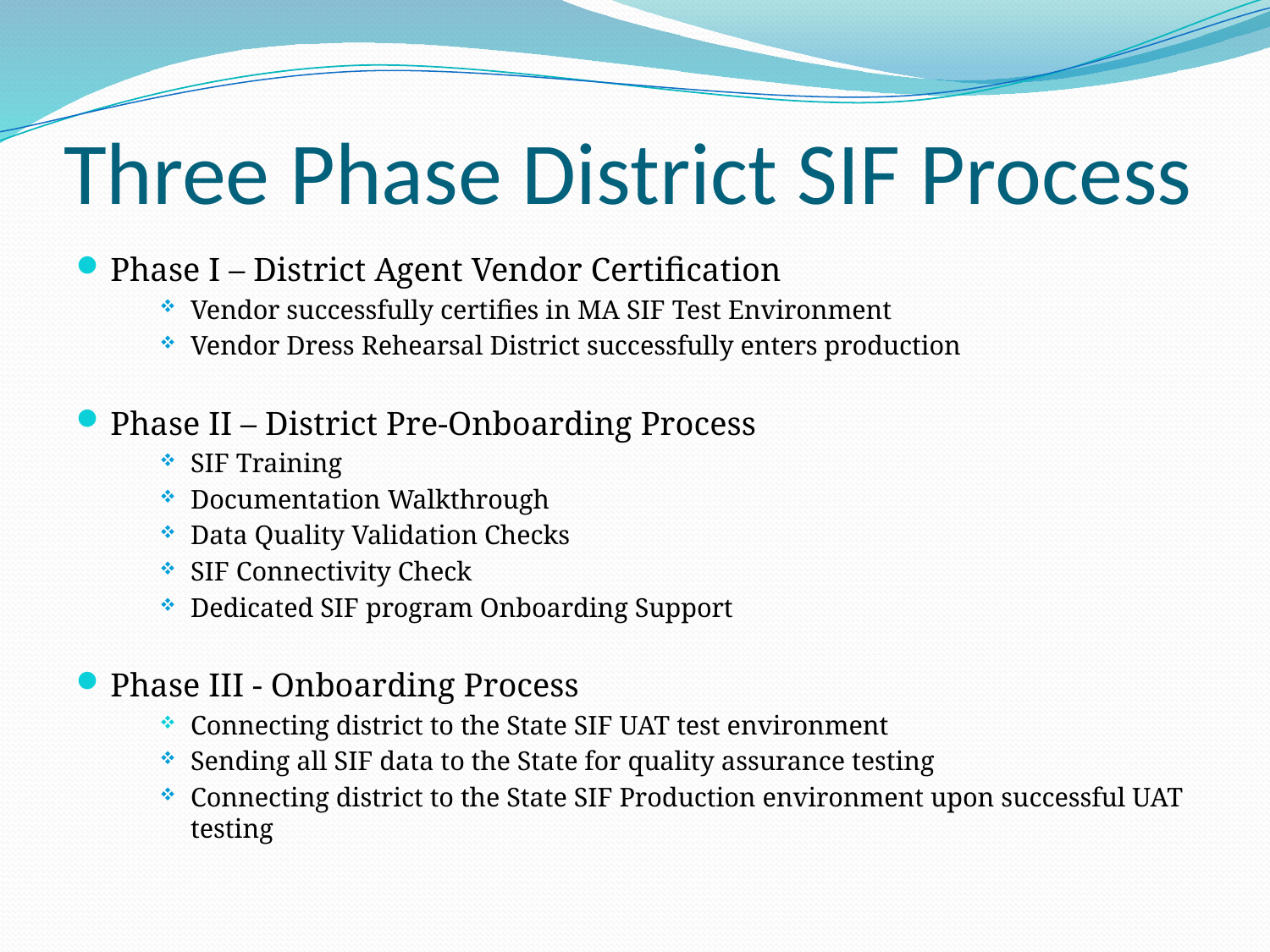

# Three Phase District SIF Process
Phase I – District Agent Vendor Certification
Vendor successfully certifies in MA SIF Test Environment
Vendor Dress Rehearsal District successfully enters production

Phase II – District Pre-Onboarding Process
SIF Training
Documentation Walkthrough
Data Quality Validation Checks
SIF Connectivity Check
Dedicated SIF program Onboarding Support

Phase III - Onboarding Process
Connecting district to the State SIF UAT test environment
Sending all SIF data to the State for quality assurance testing
Connecting district to the State SIF Production environment upon successful UAT testing